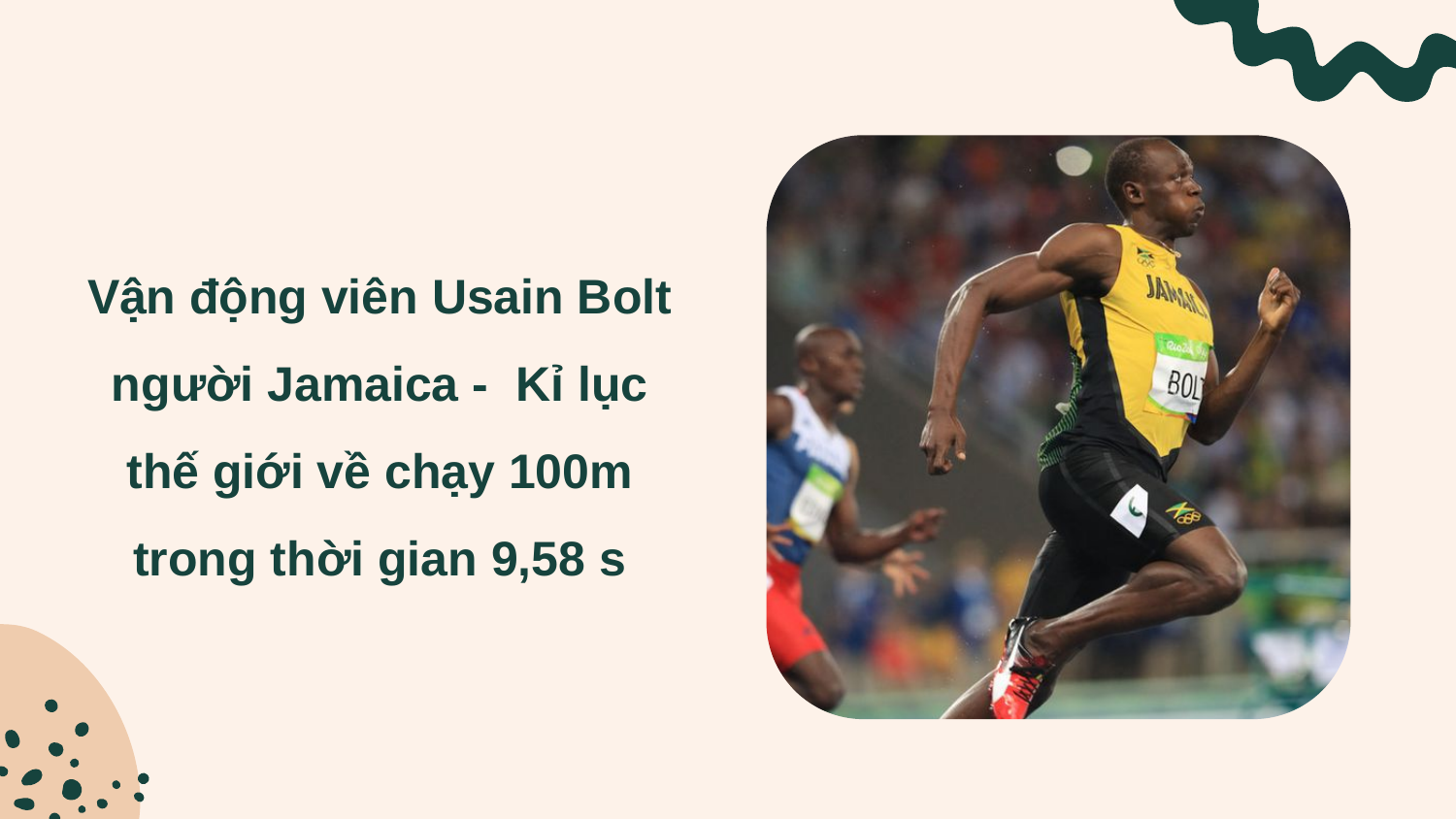

Vận động viên Usain Bolt người Jamaica -  Kỉ lục thế giới về chạy 100m trong thời gian 9,58 s